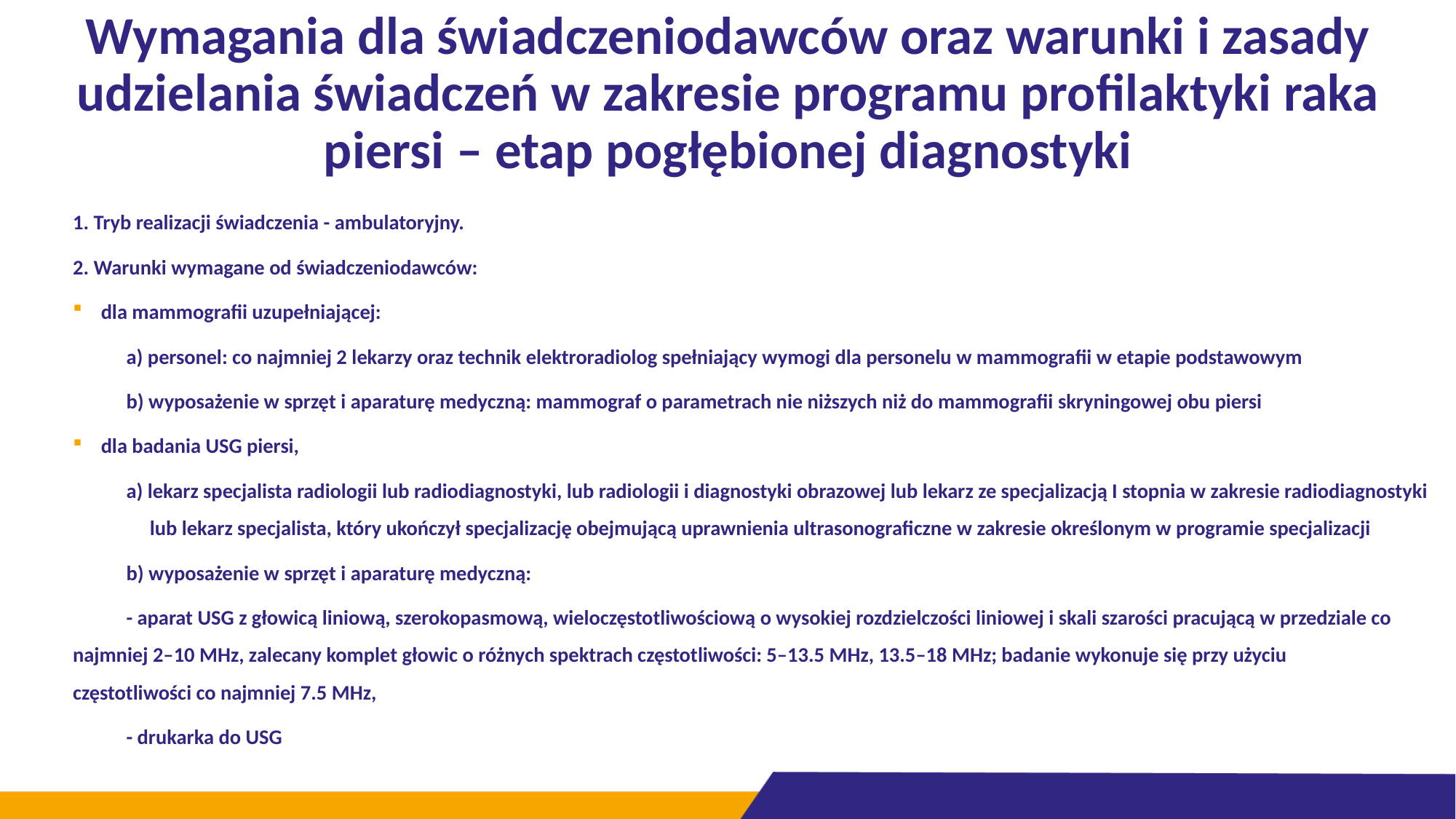

# Wymagania dla świadczeniodawców oraz warunki i zasady udzielania świadczeń w zakresie programu profilaktyki raka piersi – etap pogłębionej diagnostyki
1. Tryb realizacji świadczenia - ambulatoryjny.
2. Warunki wymagane od świadczeniodawców:
dla mammografii uzupełniającej:
	a) personel: co najmniej 2 lekarzy oraz technik elektroradiolog spełniający wymogi dla personelu w mammografii w etapie podstawowym
	b) wyposażenie w sprzęt i aparaturę medyczną: mammograf o parametrach nie niższych niż do mammografii skryningowej obu piersi
dla badania USG piersi,
	a) lekarz specjalista radiologii lub radiodiagnostyki, lub radiologii i diagnostyki obrazowej lub lekarz ze specjalizacją I stopnia w zakresie radiodiagnostyki 	     lub lekarz specjalista, który ukończył specjalizację obejmującą uprawnienia ultrasonograficzne w zakresie określonym w programie specjalizacji
	b) wyposażenie w sprzęt i aparaturę medyczną:
	- aparat USG z głowicą liniową, szerokopasmową, wieloczęstotliwościową o wysokiej rozdzielczości liniowej i skali szarości pracującą w przedziale co 	   najmniej 2–10 MHz, zalecany komplet głowic o różnych spektrach częstotliwości: 5–13.5 MHz, 13.5–18 MHz; badanie wykonuje się przy użyciu 	 	   częstotliwości co najmniej 7.5 MHz,
	- drukarka do USG